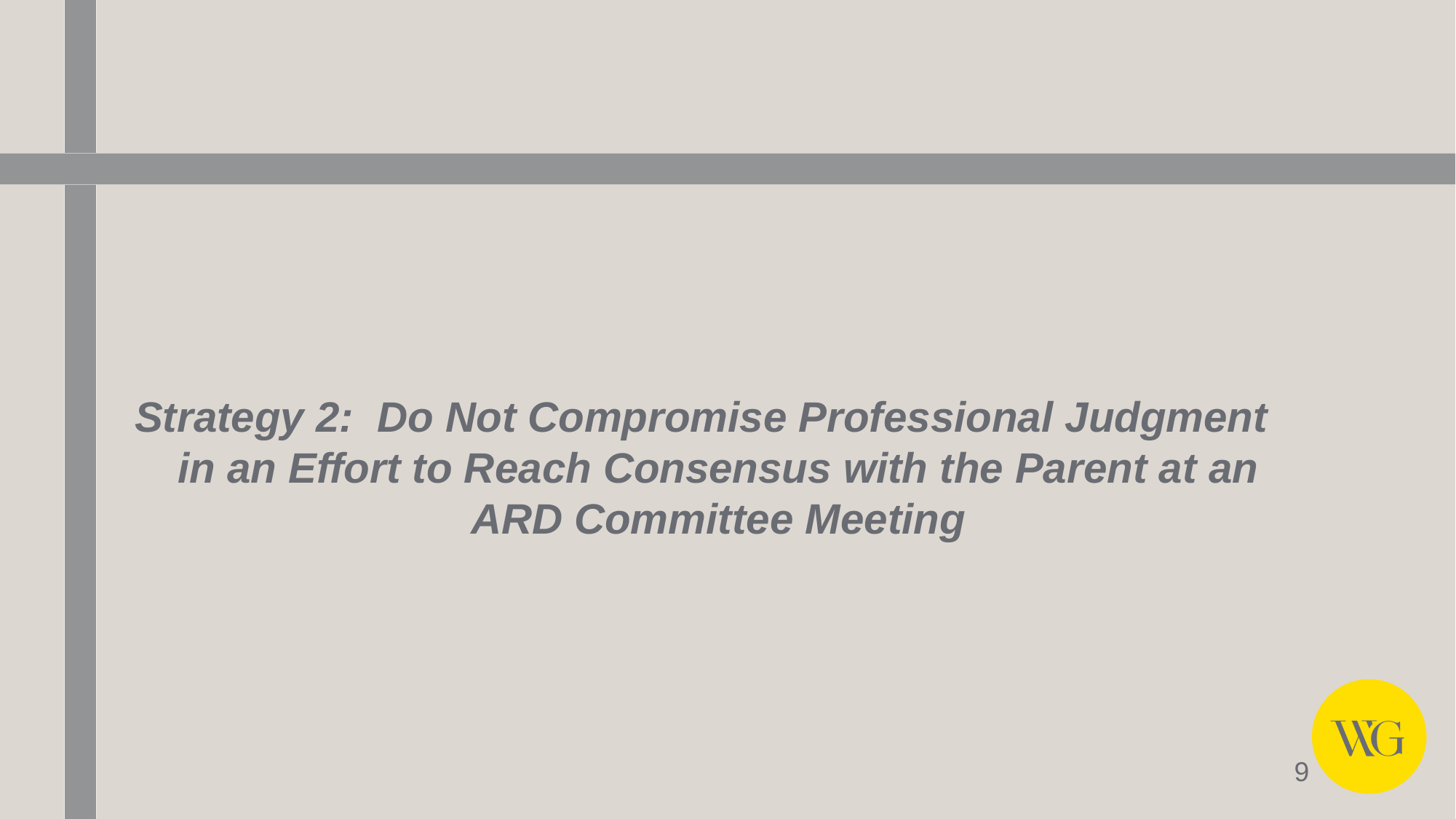

#
Strategy 2:  Do Not Compromise Professional Judgment in an Effort to Reach Consensus with the Parent at an ARD Committee Meeting

9